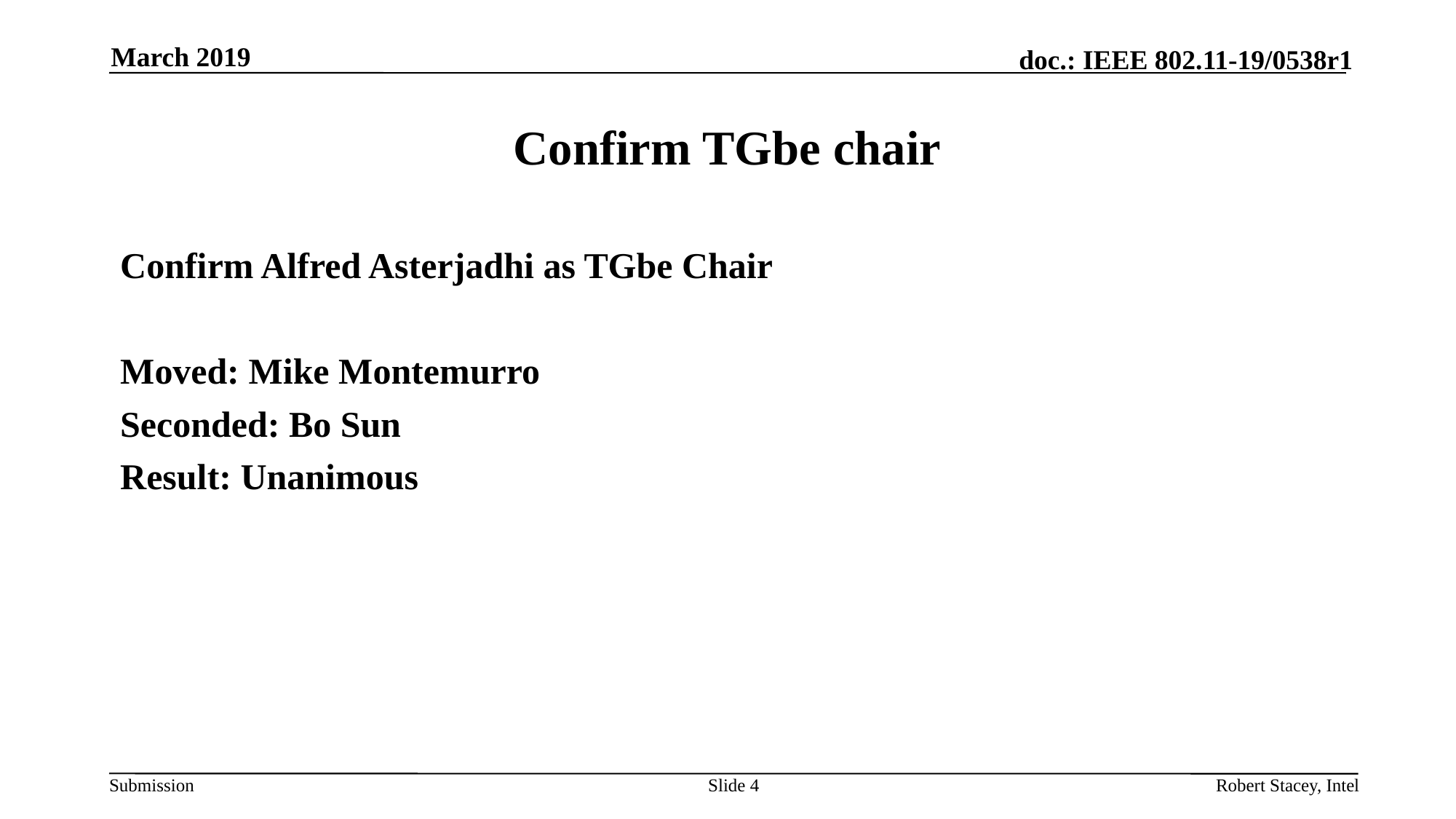

March 2019
# Confirm TGbe chair
Confirm Alfred Asterjadhi as TGbe Chair

Moved: Mike Montemurro
Seconded: Bo Sun
Result: Unanimous

Slide 4
Robert Stacey, Intel